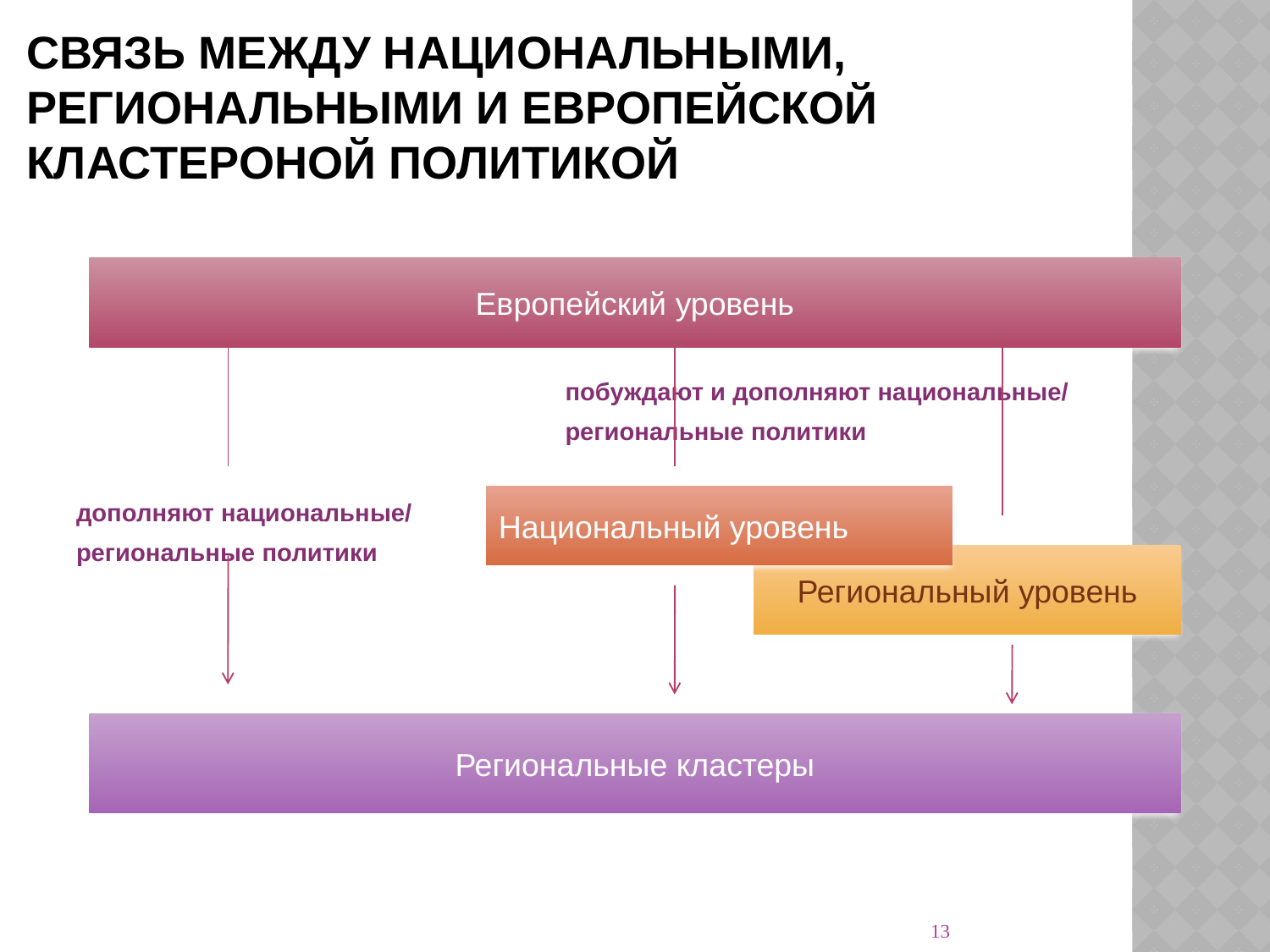

# СВЯЗЬ МЕЖДУ НАЦИОНАЛЬНЫМИ, РЕГИОНАЛЬНЫМИ И ЕВРОПЕЙСКОЙ КЛАСТЕРОНОЙ ПОЛИТИКОЙ

                                                                      побуждают и дополняют национальные/
                                                                      региональные политики

дополняют национальные/
региональные политики
Европейский уровень
Национальный уровень
Региональный уровень
Региональные кластеры
13